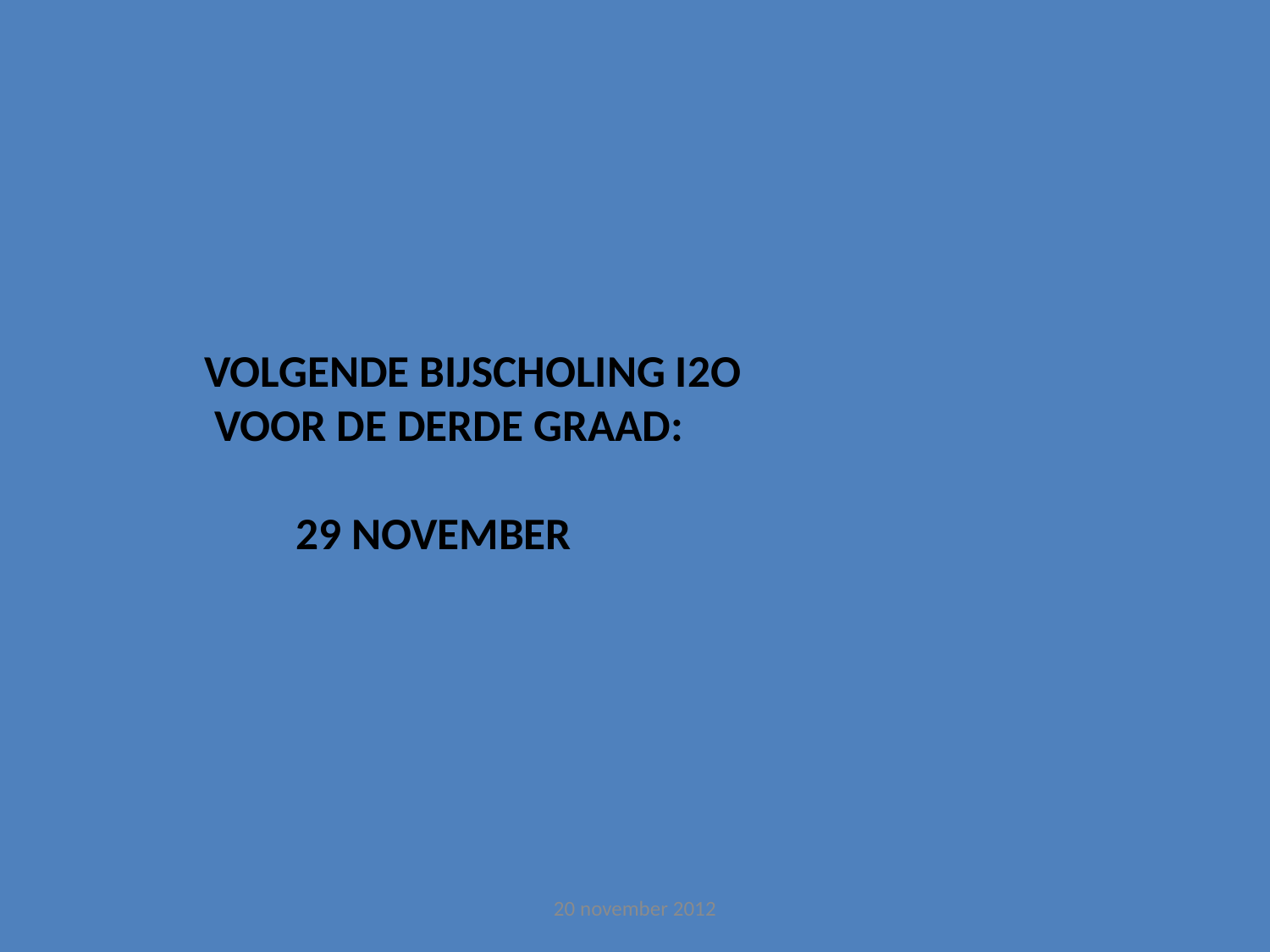

# Volgende bijscholing i2o voor de derde graad: 29 november

20 november 2012